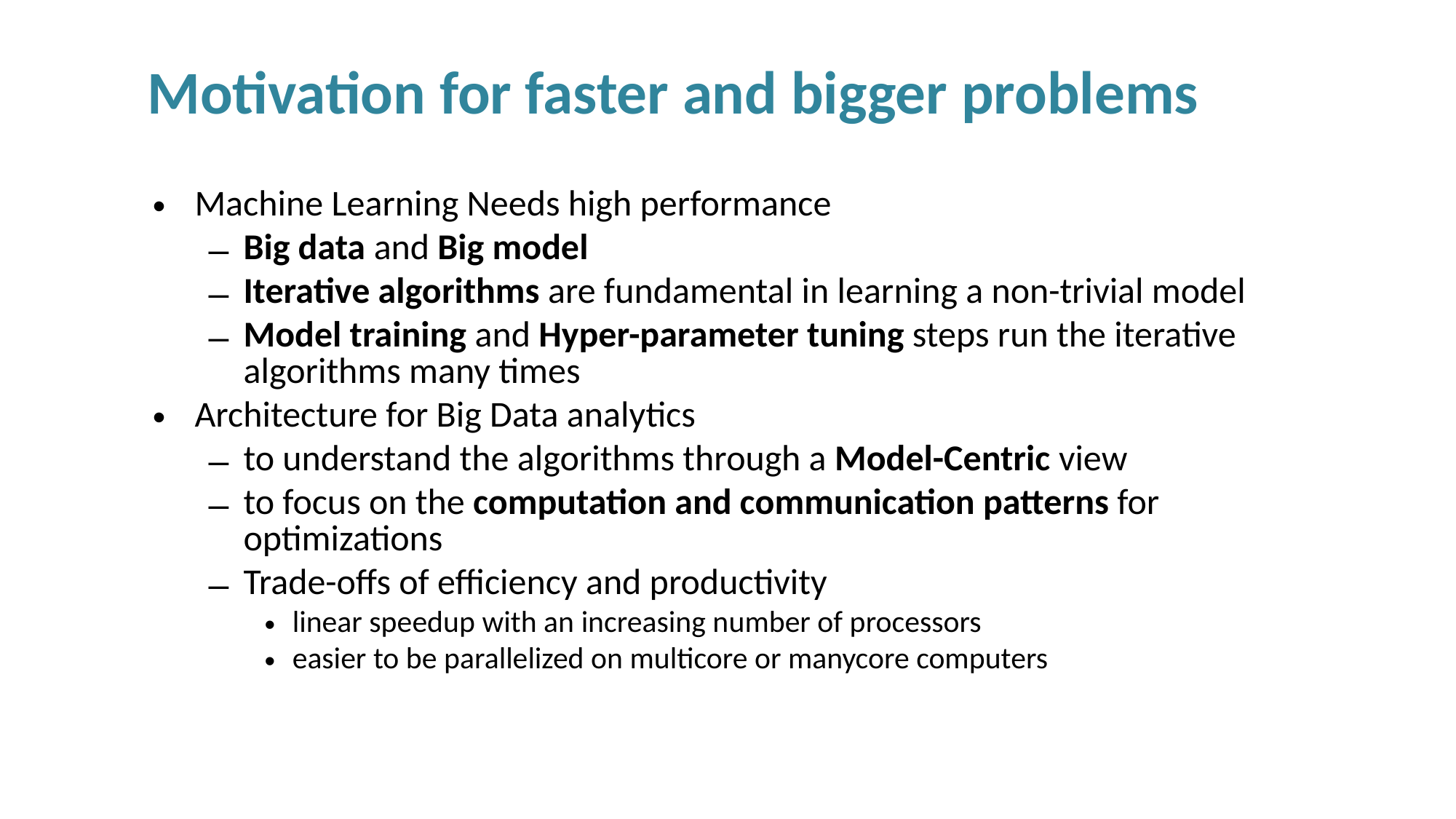

# Motivation for faster and bigger problems
Machine Learning Needs high performance
Big data and Big model
Iterative algorithms are fundamental in learning a non-trivial model
Model training and Hyper-parameter tuning steps run the iterative algorithms many times
Architecture for Big Data analytics
to understand the algorithms through a Model-Centric view
to focus on the computation and communication patterns for optimizations
Trade-offs of efficiency and productivity
linear speedup with an increasing number of processors
easier to be parallelized on multicore or manycore computers